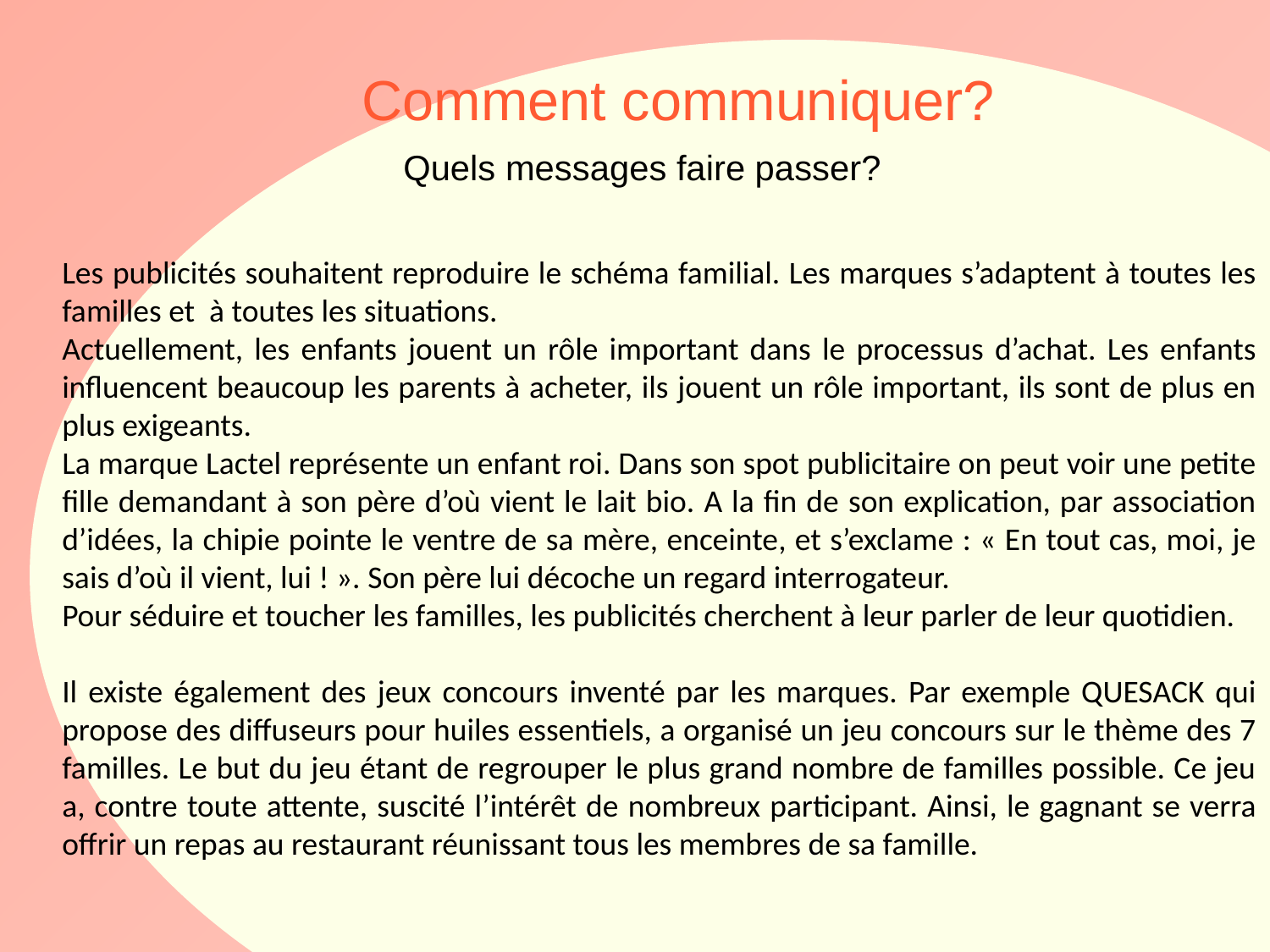

Comment communiquer?
Quels messages faire passer?
Les publicités souhaitent reproduire le schéma familial. Les marques s’adaptent à toutes les familles et  à toutes les situations.
Actuellement, les enfants jouent un rôle important dans le processus d’achat. Les enfants influencent beaucoup les parents à acheter, ils jouent un rôle important, ils sont de plus en plus exigeants.
La marque Lactel représente un enfant roi. Dans son spot publicitaire on peut voir une petite fille demandant à son père d’où vient le lait bio. A la fin de son explication, par association d’idées, la chipie pointe le ventre de sa mère, enceinte, et s’exclame : « En tout cas, moi, je sais d’où il vient, lui ! ». Son père lui décoche un regard interrogateur.
Pour séduire et toucher les familles, les publicités cherchent à leur parler de leur quotidien.

Il existe également des jeux concours inventé par les marques. Par exemple QUESACK qui propose des diffuseurs pour huiles essentiels, a organisé un jeu concours sur le thème des 7 familles. Le but du jeu étant de regrouper le plus grand nombre de familles possible. Ce jeu a, contre toute attente, suscité l’intérêt de nombreux participant. Ainsi, le gagnant se verra offrir un repas au restaurant réunissant tous les membres de sa famille.